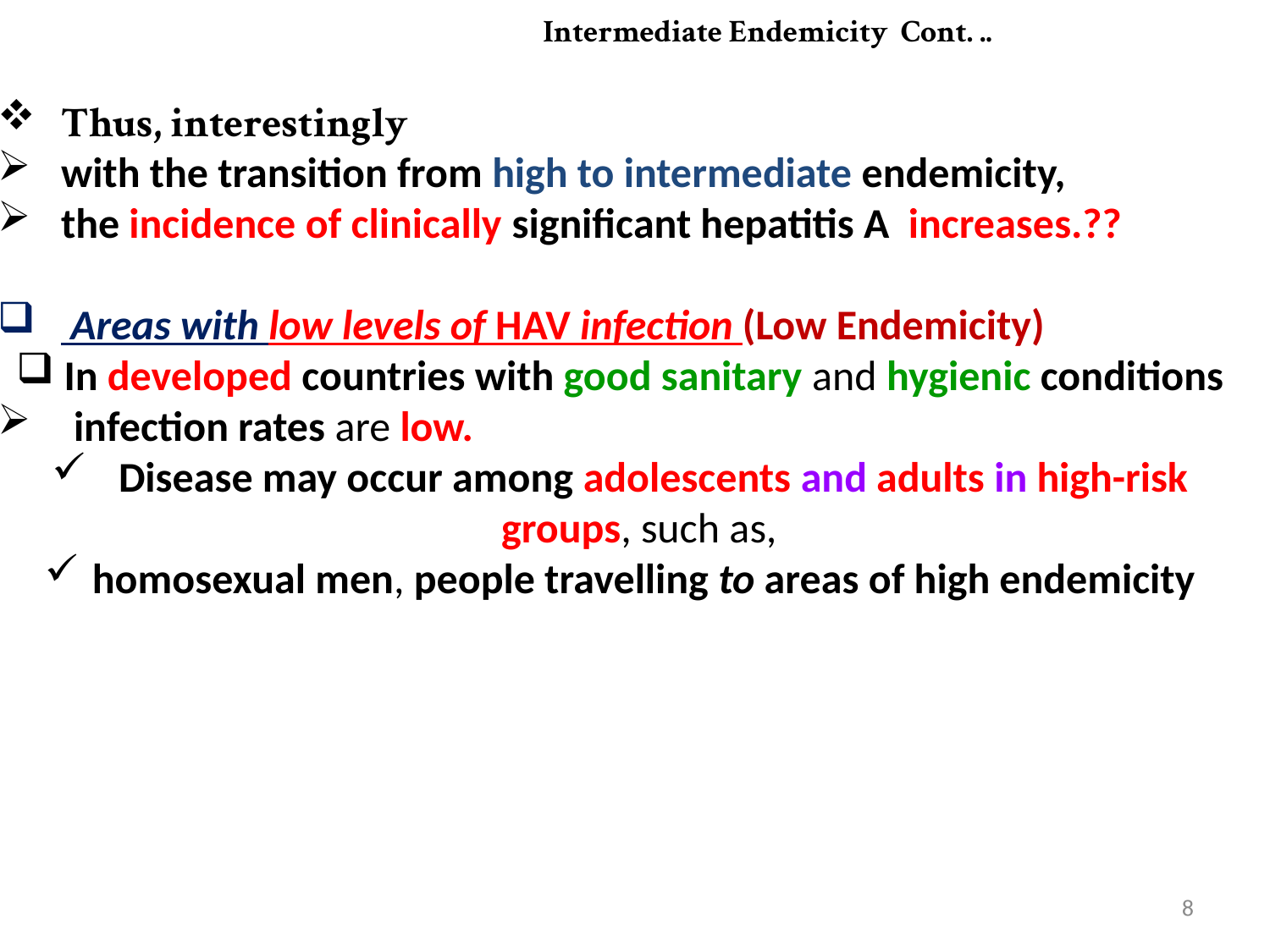

Intermediate Endemicity  Cont. ..
Thus, interestingly
with the transition from high to intermediate endemicity,
the incidence of clinically significant hepatitis A  increases.??

 Areas with low levels of HAV infection (Low Endemicity)
In developed countries with good sanitary and hygienic conditions
   infection rates are low.
  Disease may occur among adolescents and adults in high-risk groups, such as,
homosexual men, people travelling to areas of high endemicity

8